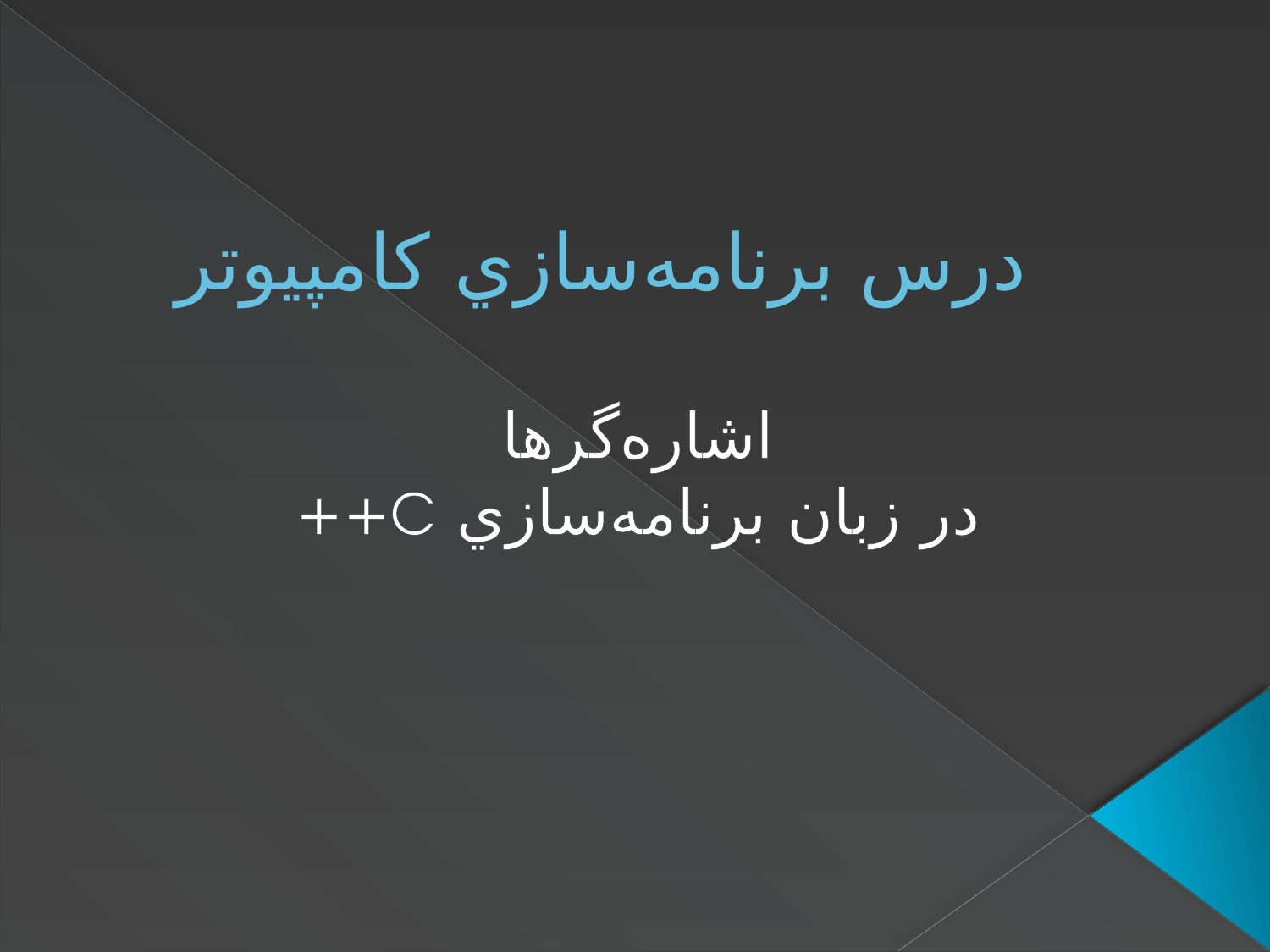

# درس برنامه‌سازي کامپيوتر

اشاره‌گر‌ها
در زبان برنامه‌سازي C++